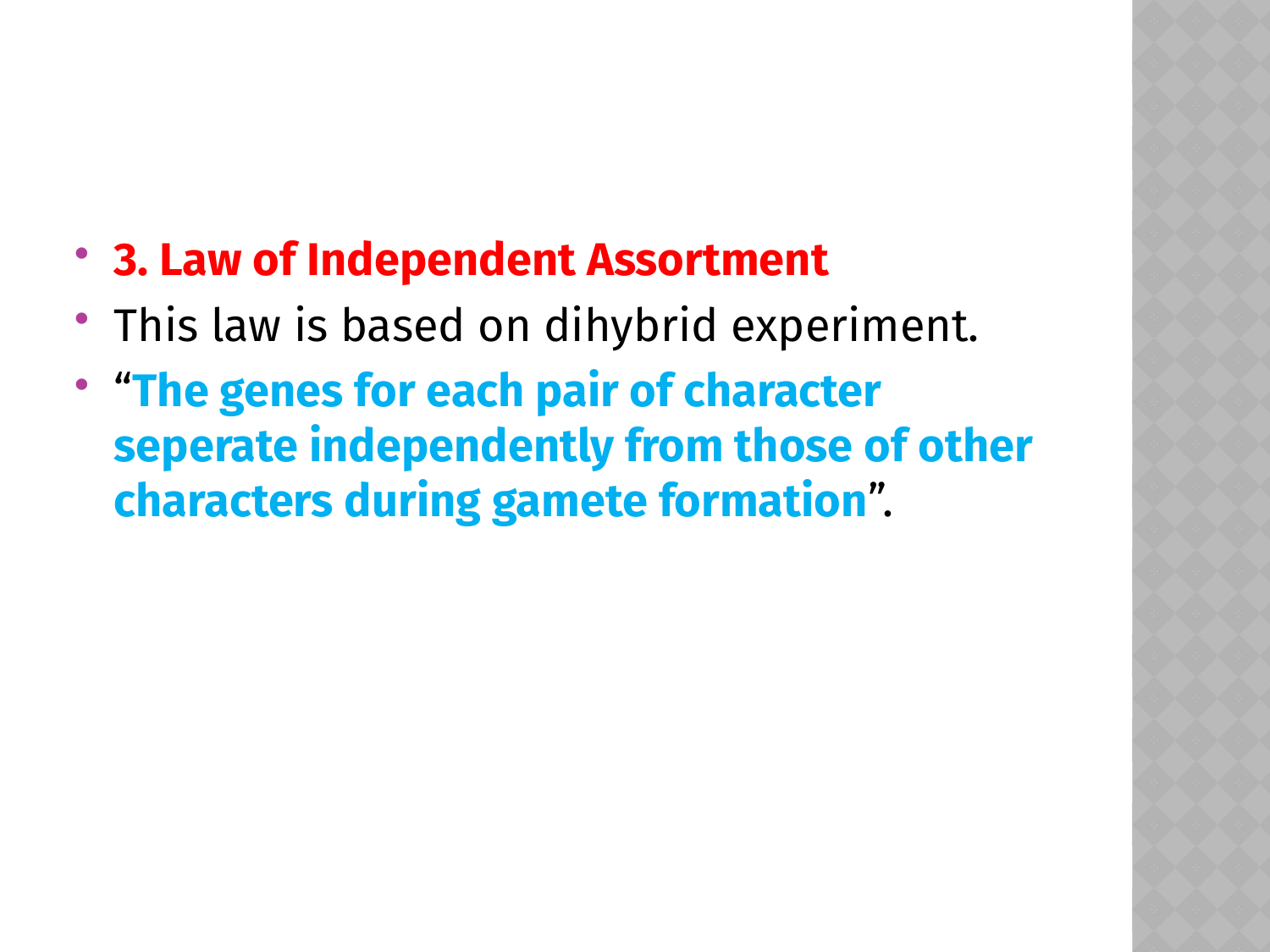

#
3. Law of Independent Assortment
This law is based on dihybrid experiment.
“The genes for each pair of character seperate independently from those of other characters during gamete formation”.